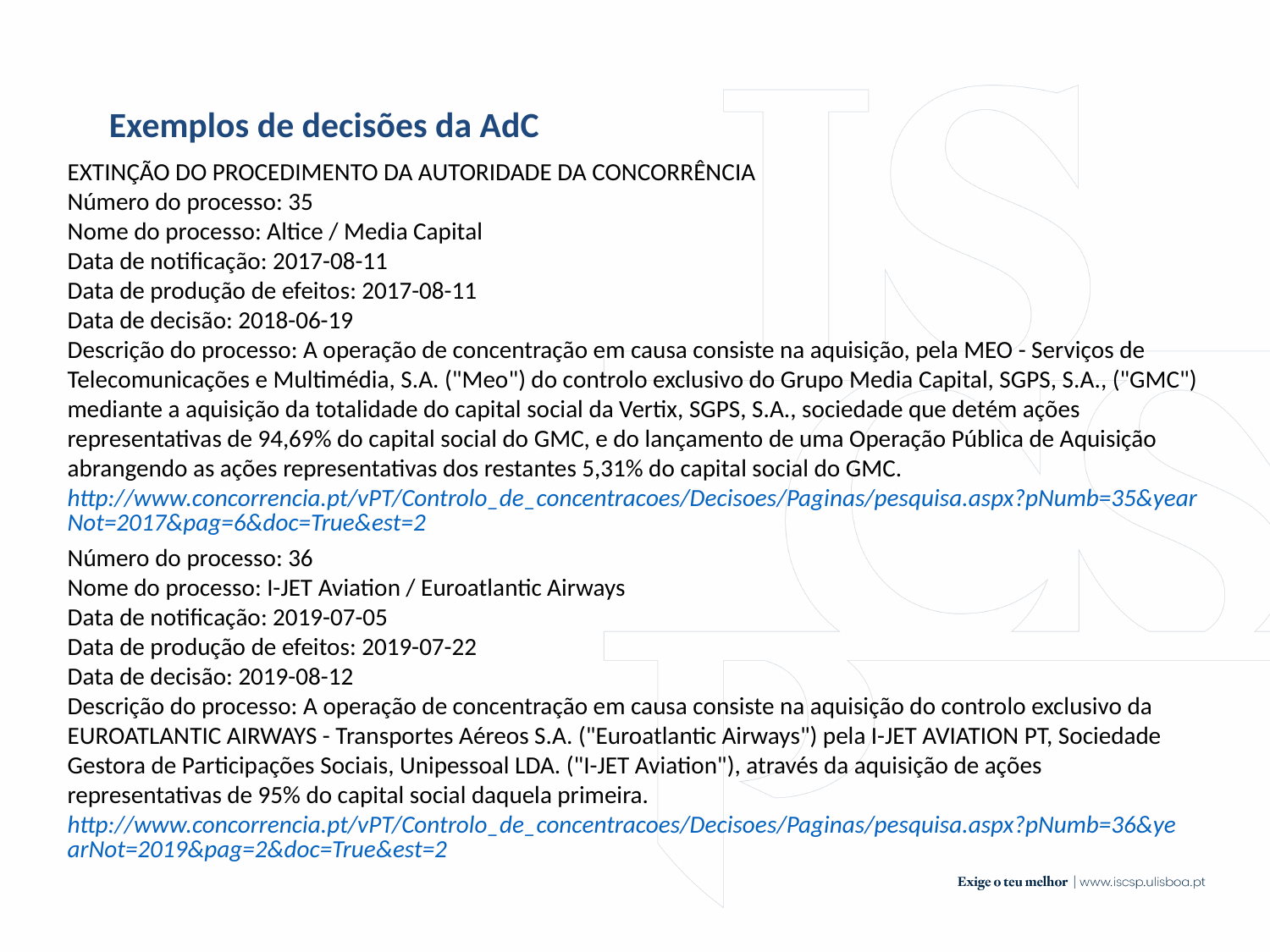

Exemplos de decisões da AdC
EXTINÇÃO DO PROCEDIMENTO DA AUTORIDADE DA CONCORRÊNCIA
Número do processo: 35
Nome do processo: Altice / Media Capital
Data de notificação: 2017-08-11
Data de produção de efeitos: 2017-08-11
Data de decisão: 2018-06-19
Descrição do processo: A operação de concentração em causa consiste na aquisição, pela MEO - Serviços de Telecomunicações e Multimédia, S.A. ("Meo") do controlo exclusivo do Grupo Media Capital, SGPS, S.A., ("GMC") mediante a aquisição da totalidade do capital social da Vertix, SGPS, S.A., sociedade que detém ações representativas de 94,69% do capital social do GMC, e do lançamento de uma Operação Pública de Aquisição abrangendo as ações representativas dos restantes 5,31% do capital social do GMC.
http://www.concorrencia.pt/vPT/Controlo_de_concentracoes/Decisoes/Paginas/pesquisa.aspx?pNumb=35&yearNot=2017&pag=6&doc=True&est=2
Número do processo: 36
Nome do processo: I-JET Aviation / Euroatlantic Airways
Data de notificação: 2019-07-05
Data de produção de efeitos: 2019-07-22
Data de decisão: 2019-08-12
Descrição do processo: A operação de concentração em causa consiste na aquisição do controlo exclusivo da EUROATLANTIC AIRWAYS - Transportes Aéreos S.A. ("Euroatlantic Airways") pela I-JET AVIATION PT, Sociedade Gestora de Participações Sociais, Unipessoal LDA. ("I-JET Aviation"), através da aquisição de ações representativas de 95% do capital social daquela primeira.
http://www.concorrencia.pt/vPT/Controlo_de_concentracoes/Decisoes/Paginas/pesquisa.aspx?pNumb=36&yearNot=2019&pag=2&doc=True&est=2